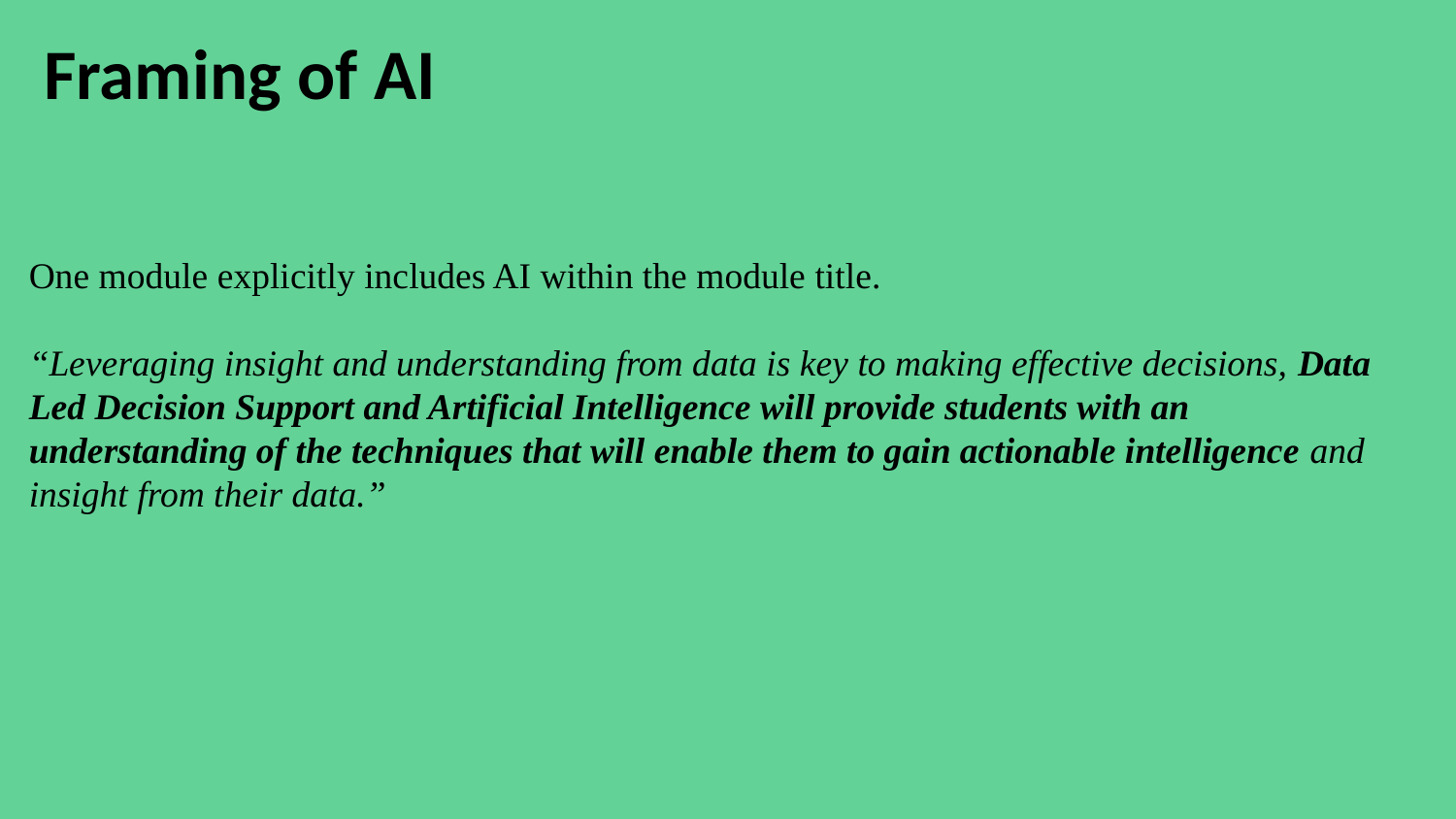

Framing of AI

One module explicitly includes AI within the module title.

“Leveraging insight and understanding from data is key to making effective decisions, Data Led Decision Support and Artificial Intelligence will provide students with an understanding of the techniques that will enable them to gain actionable intelligence and insight from their data.”